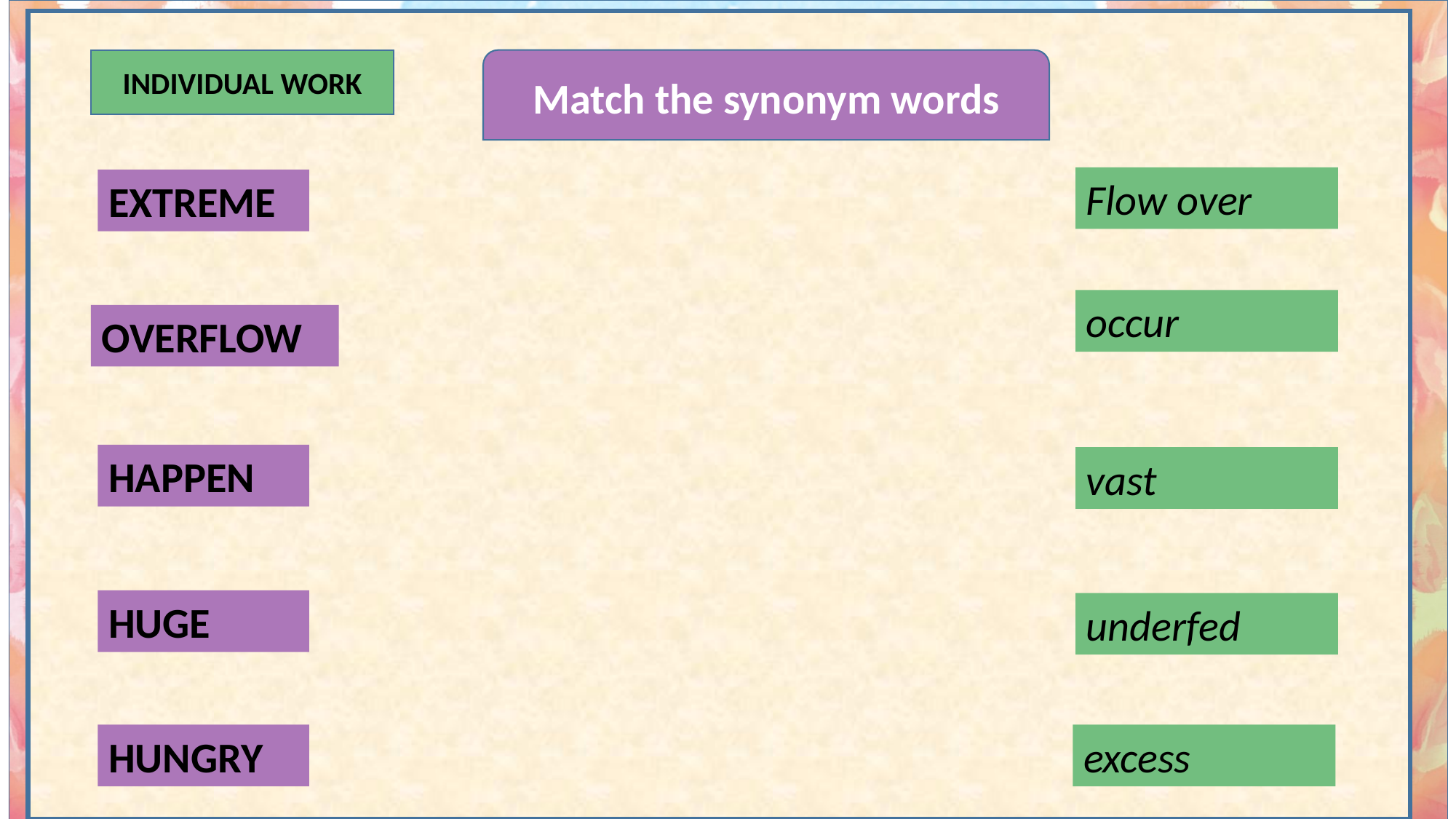

INDIVIDUAL WORK
Match the synonym words
Flow over
EXTREME
occur
OVERFLOW
HAPPEN
vast
HUGE
underfed
HUNGRY
excess